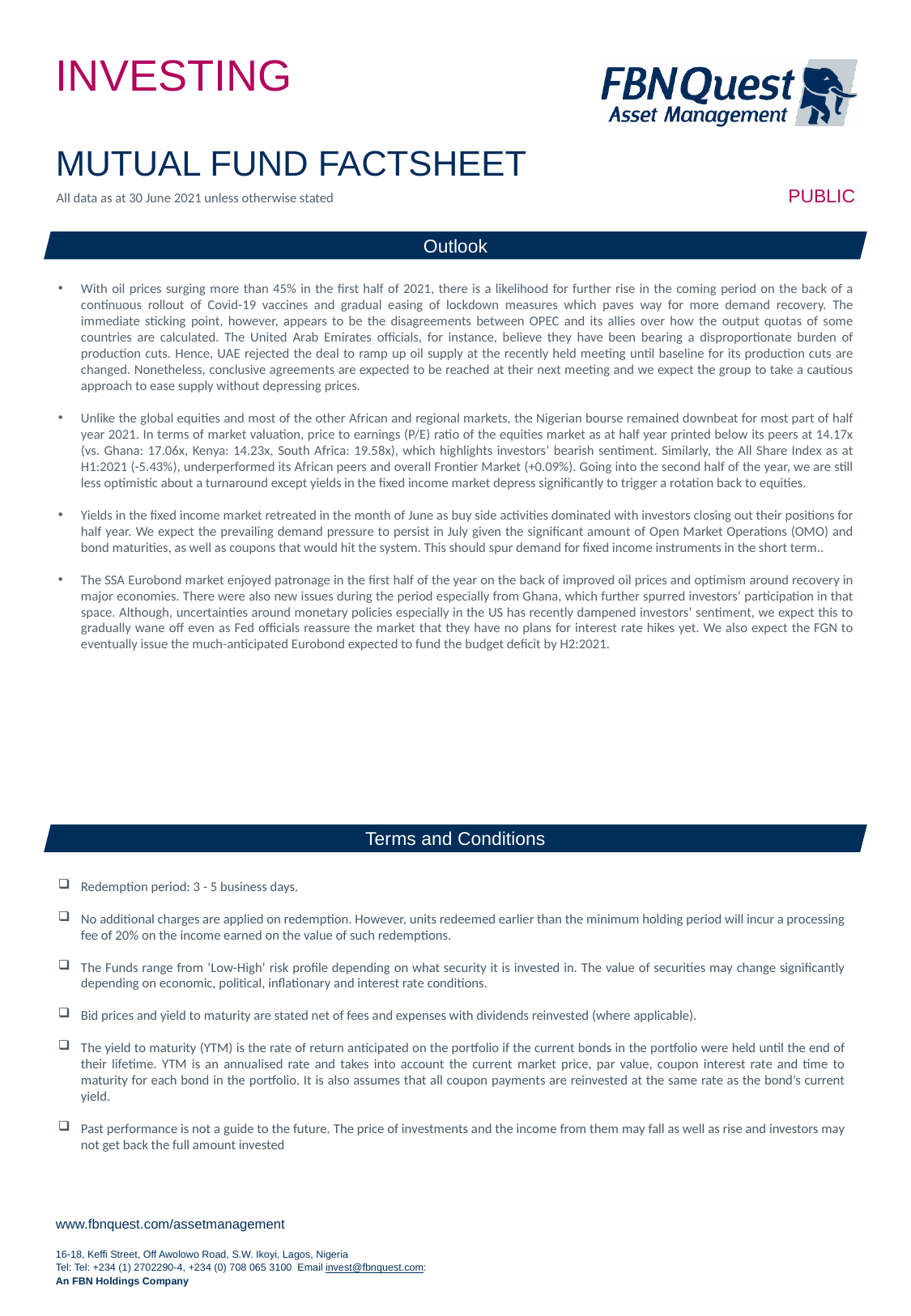

All data as at 30 June 2021 unless otherwise stated
With oil prices surging more than 45% in the first half of 2021, there is a likelihood for further rise in the coming period on the back of a continuous rollout of Covid-19 vaccines and gradual easing of lockdown measures which paves way for more demand recovery. The immediate sticking point, however, appears to be the disagreements between OPEC and its allies over how the output quotas of some countries are calculated. The United Arab Emirates officials, for instance, believe they have been bearing a disproportionate burden of production cuts. Hence, UAE rejected the deal to ramp up oil supply at the recently held meeting until baseline for its production cuts are changed. Nonetheless, conclusive agreements are expected to be reached at their next meeting and we expect the group to take a cautious approach to ease supply without depressing prices.

Unlike the global equities and most of the other African and regional markets, the Nigerian bourse remained downbeat for most part of half year 2021. In terms of market valuation, price to earnings (P/E) ratio of the equities market as at half year printed below its peers at 14.17x (vs. Ghana: 17.06x, Kenya: 14.23x, South Africa: 19.58x), which highlights investors’ bearish sentiment. Similarly, the All Share Index as at H1:2021 (-5.43%), underperformed its African peers and overall Frontier Market (+0.09%). Going into the second half of the year, we are still less optimistic about a turnaround except yields in the fixed income market depress significantly to trigger a rotation back to equities.

Yields in the fixed income market retreated in the month of June as buy side activities dominated with investors closing out their positions for half year. We expect the prevailing demand pressure to persist in July given the significant amount of Open Market Operations (OMO) and bond maturities, as well as coupons that would hit the system. This should spur demand for fixed income instruments in the short term..

The SSA Eurobond market enjoyed patronage in the first half of the year on the back of improved oil prices and optimism around recovery in major economies. There were also new issues during the period especially from Ghana, which further spurred investors’ participation in that space. Although, uncertainties around monetary policies especially in the US has recently dampened investors’ sentiment, we expect this to gradually wane off even as Fed officials reassure the market that they have no plans for interest rate hikes yet. We also expect the FGN to eventually issue the much-anticipated Eurobond expected to fund the budget deficit by H2:2021.
Redemption period: 3 - 5 business days.

No additional charges are applied on redemption. However, units redeemed earlier than the minimum holding period will incur a processing fee of 20% on the income earned on the value of such redemptions.

The Funds range from ‘Low-High’ risk profile depending on what security it is invested in. The value of securities may change significantly depending on economic, political, inflationary and interest rate conditions.

Bid prices and yield to maturity are stated net of fees and expenses with dividends reinvested (where applicable).

The yield to maturity (YTM) is the rate of return anticipated on the portfolio if the current bonds in the portfolio were held until the end of their lifetime. YTM is an annualised rate and takes into account the current market price, par value, coupon interest rate and time to maturity for each bond in the portfolio. It is also assumes that all coupon payments are reinvested at the same rate as the bond’s current yield.

Past performance is not a guide to the future. The price of investments and the income from them may fall as well as rise and investors may not get back the full amount invested